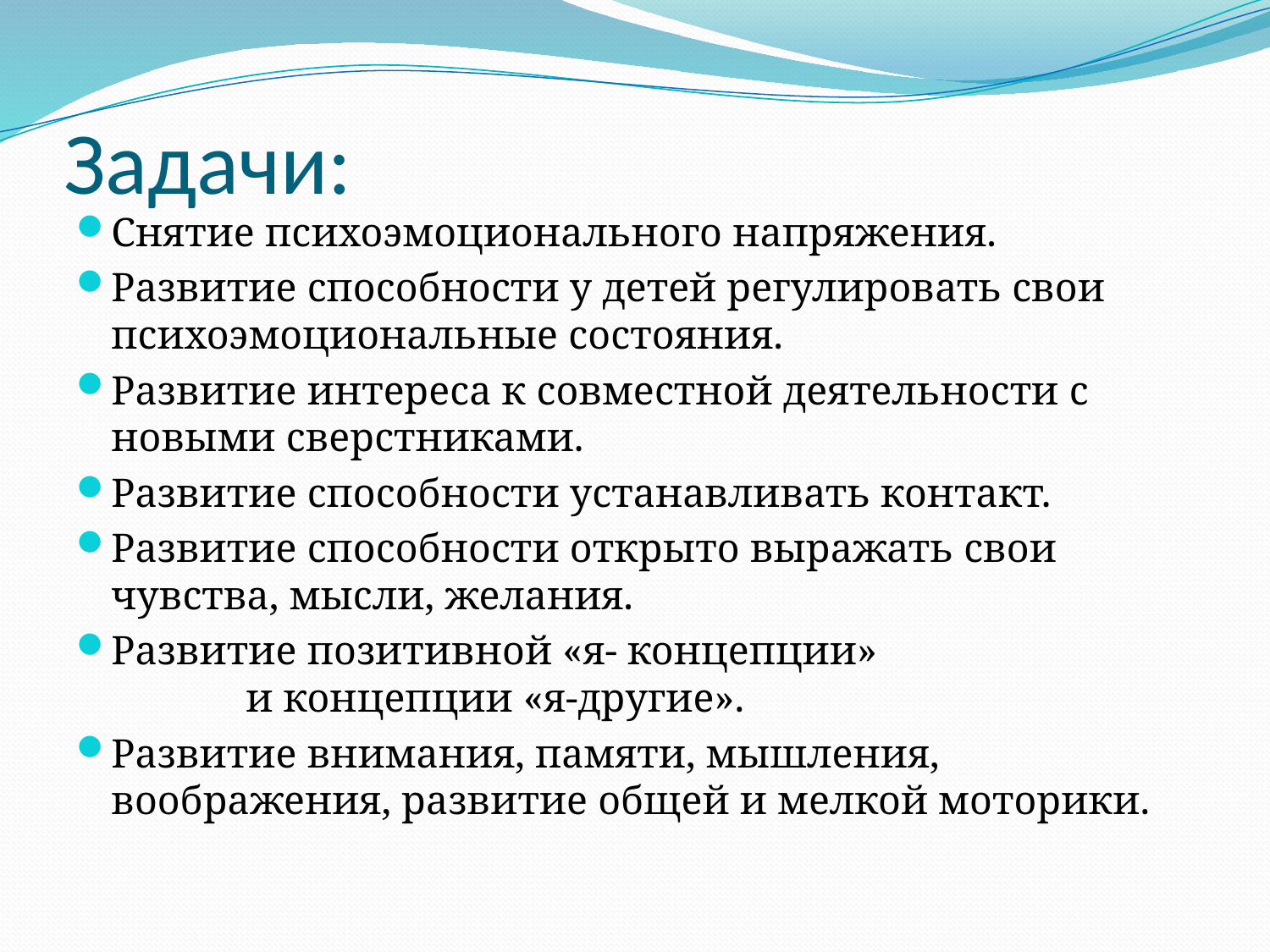

# Задачи:
Снятие психоэмоционального напряжения.
Развитие способности у детей регулировать свои психоэмоциональные состояния.
Развитие интереса к совместной деятельности с новыми сверстниками.
Развитие способности устанавливать контакт.
Развитие способности открыто выражать свои чувства, мысли, желания.
Развитие позитивной «я- концепции»                                            и концепции «я-другие».
Развитие внимания, памяти, мышления, воображения, развитие общей и мелкой моторики.